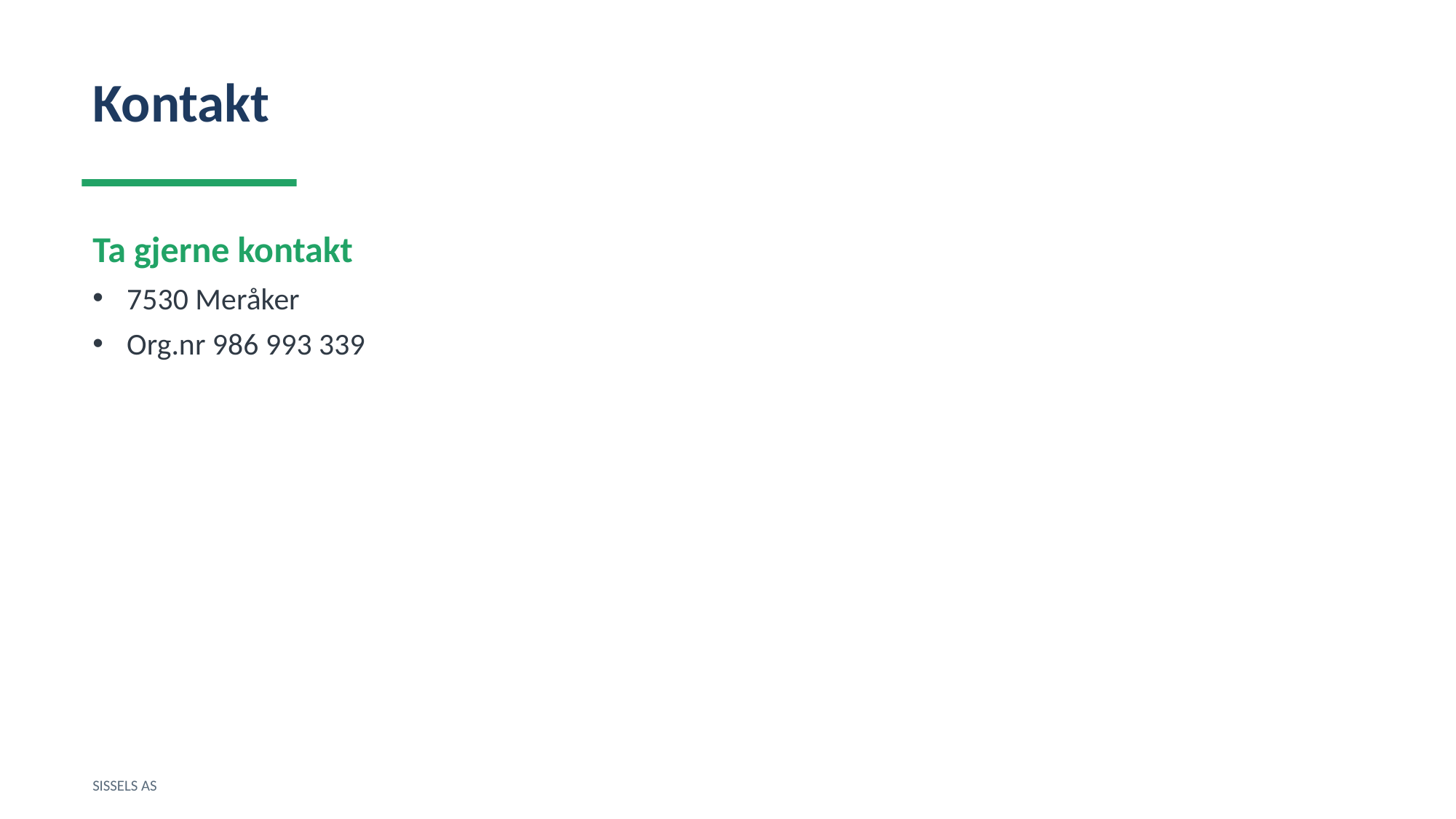

Kontakt

Ta gjerne kontakt
7530 Meråker
Org.nr 986 993 339
SISSELS AS